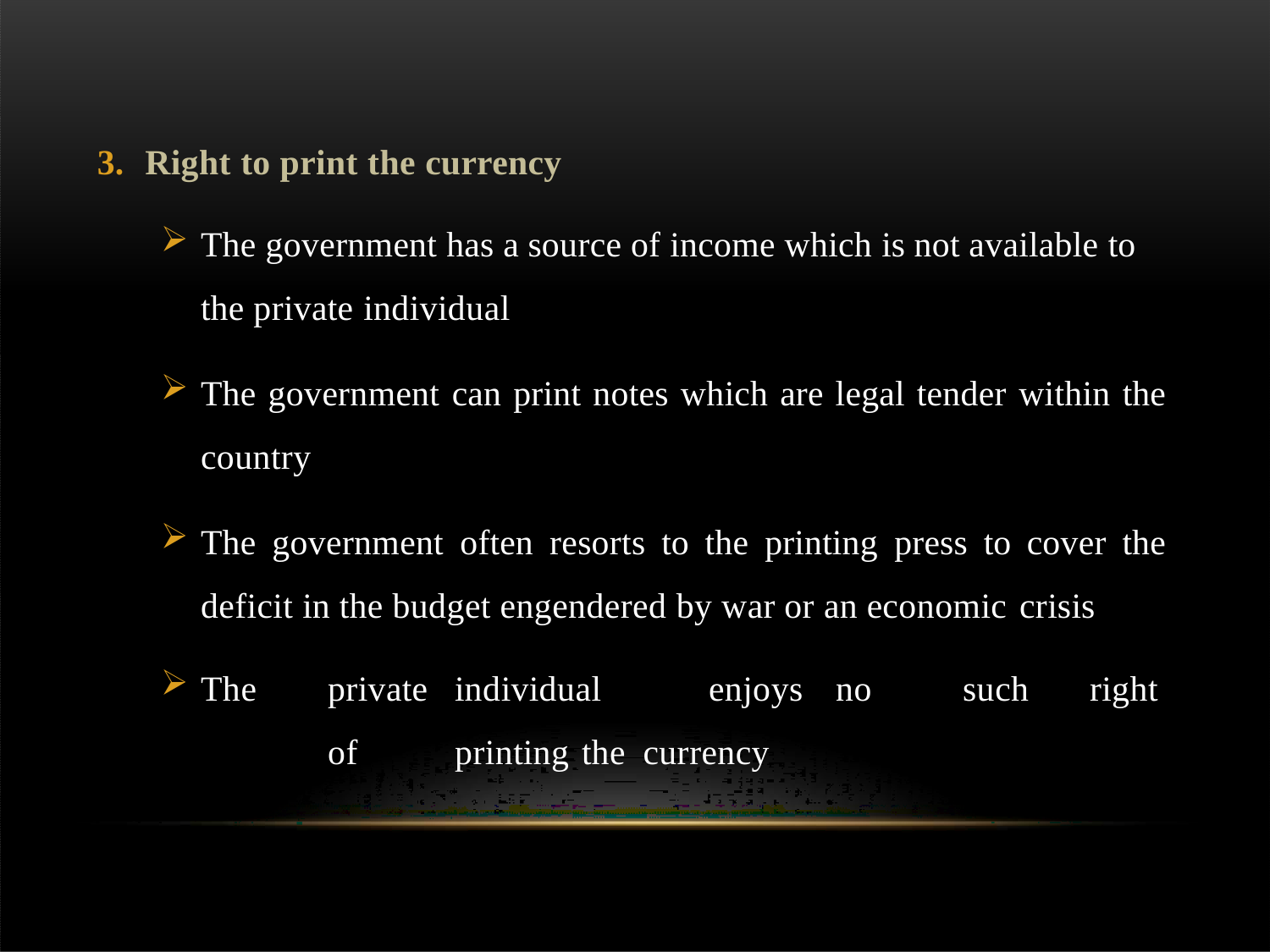

Right to print the currency
The government has a source of income which is not available to  the private individual

The government can print notes which are legal tender within the
country

The government often resorts to the printing press to cover the
deficit in the budget engendered by war or an economic crisis
The	private	individual	enjoys	no	such	right	of	printing	the  currency